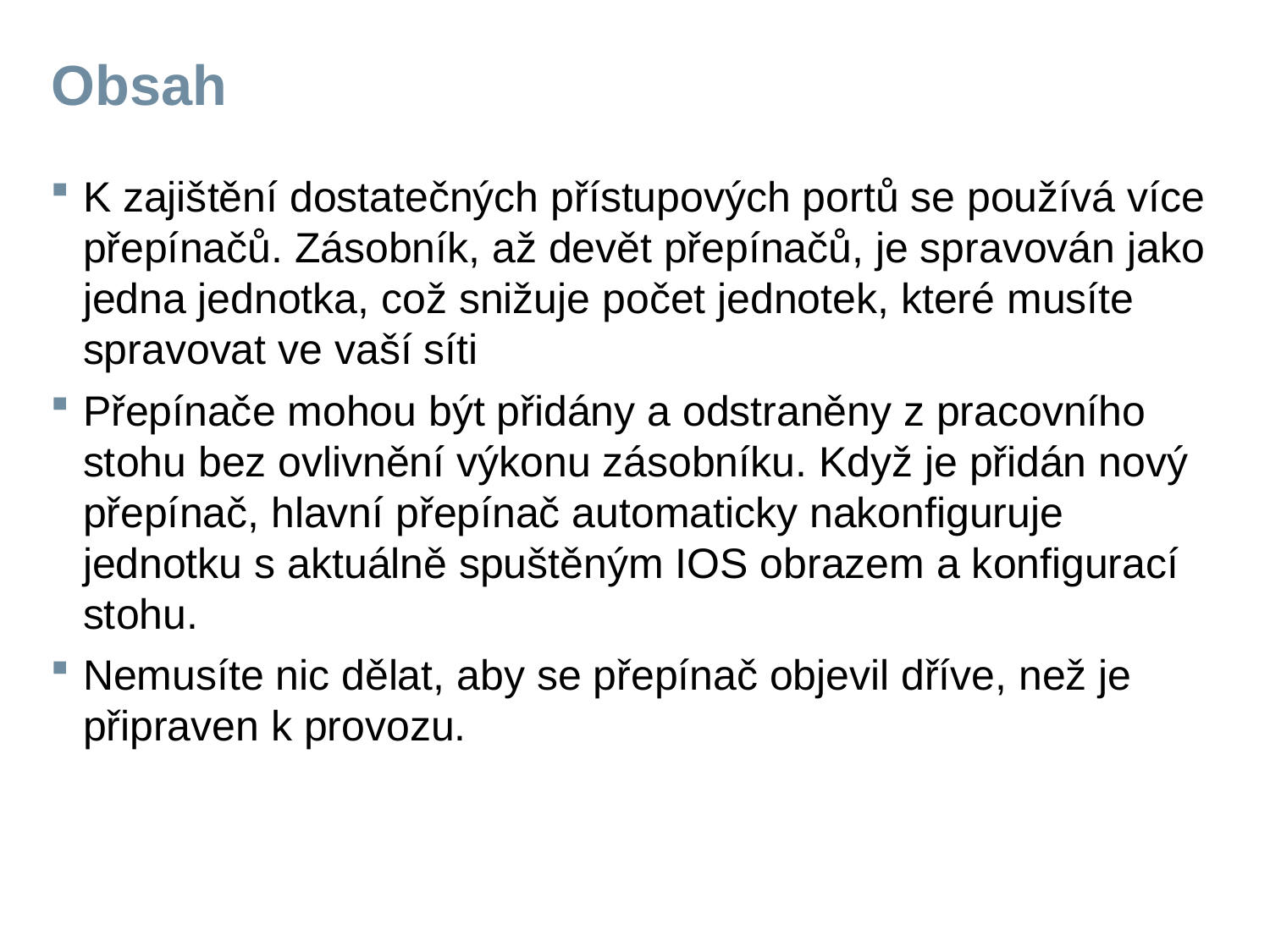

# Obsah
K zajištění dostatečných přístupových portů se používá více přepínačů. Zásobník, až devět přepínačů, je spravován jako jedna jednotka, což snižuje počet jednotek, které musíte spravovat ve vaší síti
Přepínače mohou být přidány a odstraněny z pracovního stohu bez ovlivnění výkonu zásobníku. Když je přidán nový přepínač, hlavní přepínač automaticky nakonfiguruje jednotku s aktuálně spuštěným IOS obrazem a konfigurací stohu.
Nemusíte nic dělat, aby se přepínač objevil dříve, než je připraven k provozu.